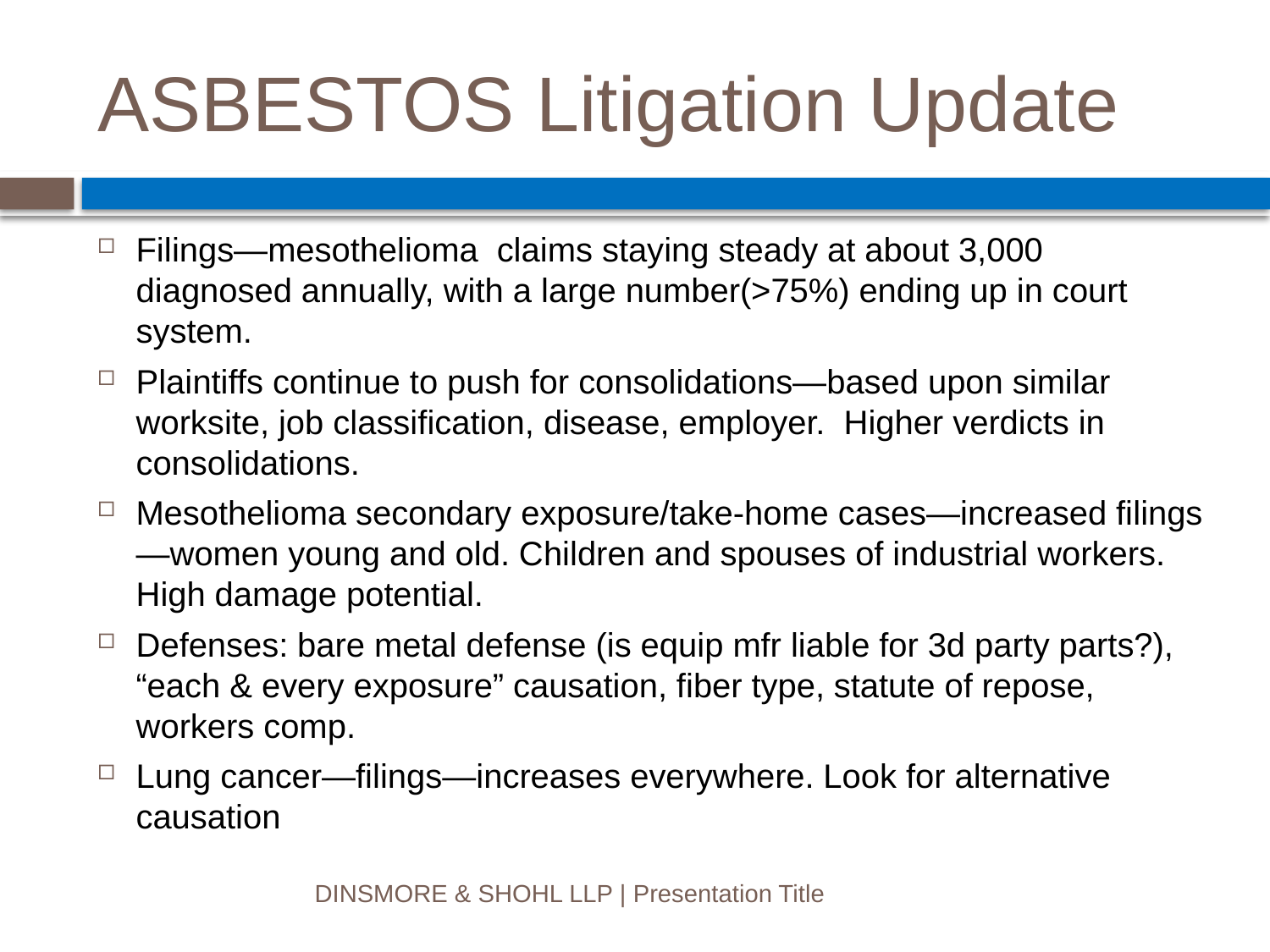

# ASBESTOS Litigation Update
Filings—mesothelioma  claims staying steady at about 3,000 diagnosed annually, with a large number(>75%) ending up in court system.
Plaintiffs continue to push for consolidations—based upon similar worksite, job classification, disease, employer.  Higher verdicts in consolidations.
Mesothelioma secondary exposure/take-home cases—increased filings—women young and old. Children and spouses of industrial workers. High damage potential.
Defenses: bare metal defense (is equip mfr liable for 3d party parts?), “each & every exposure” causation, fiber type, statute of repose, workers comp.
Lung cancer—filings—increases everywhere. Look for alternative causation

DINSMORE & SHOHL LLP | Presentation Title